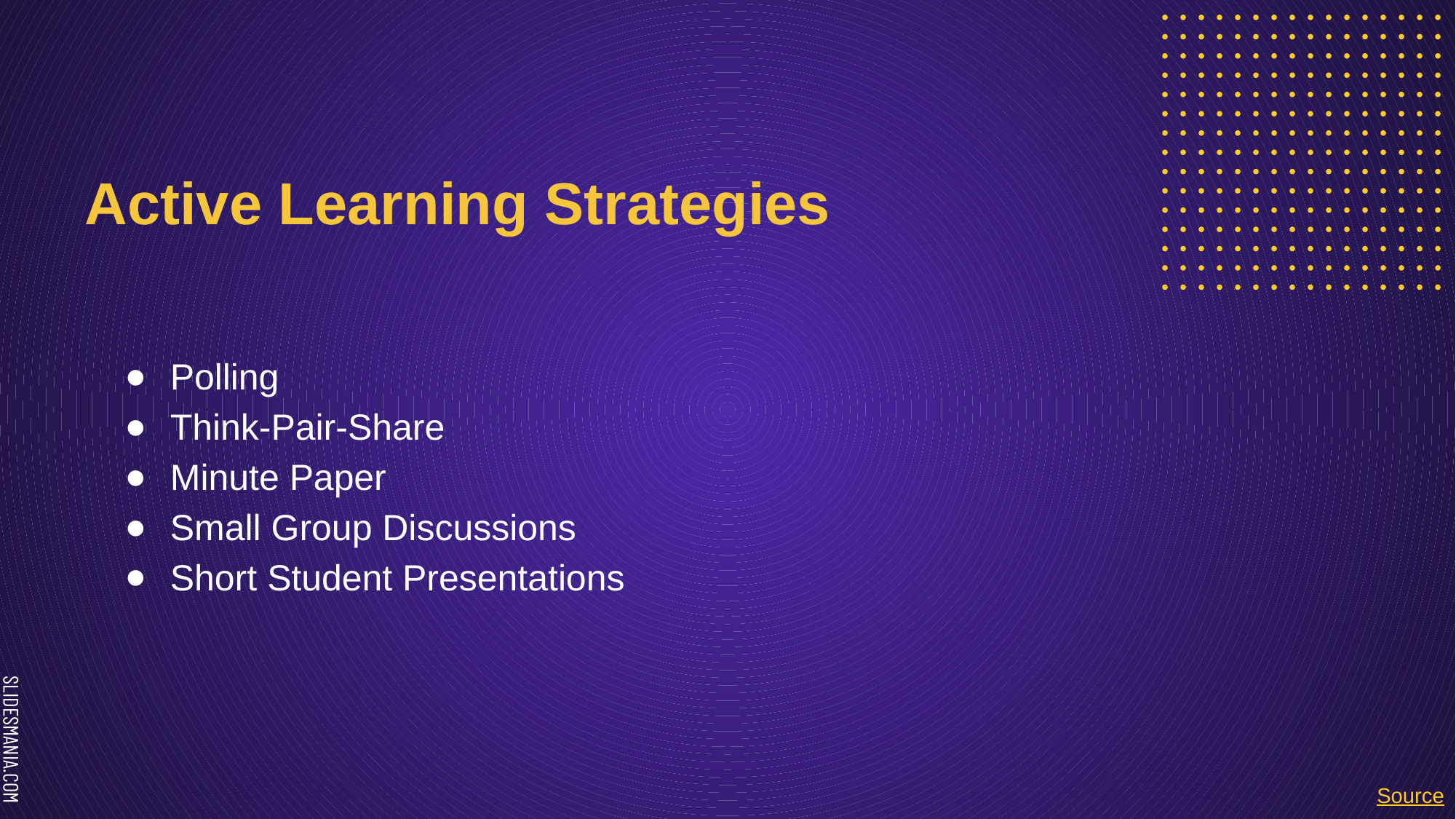

# Active Learning Strategies

Polling
Think-Pair-Share
Minute Paper
Small Group Discussions
Short Student Presentations

Source